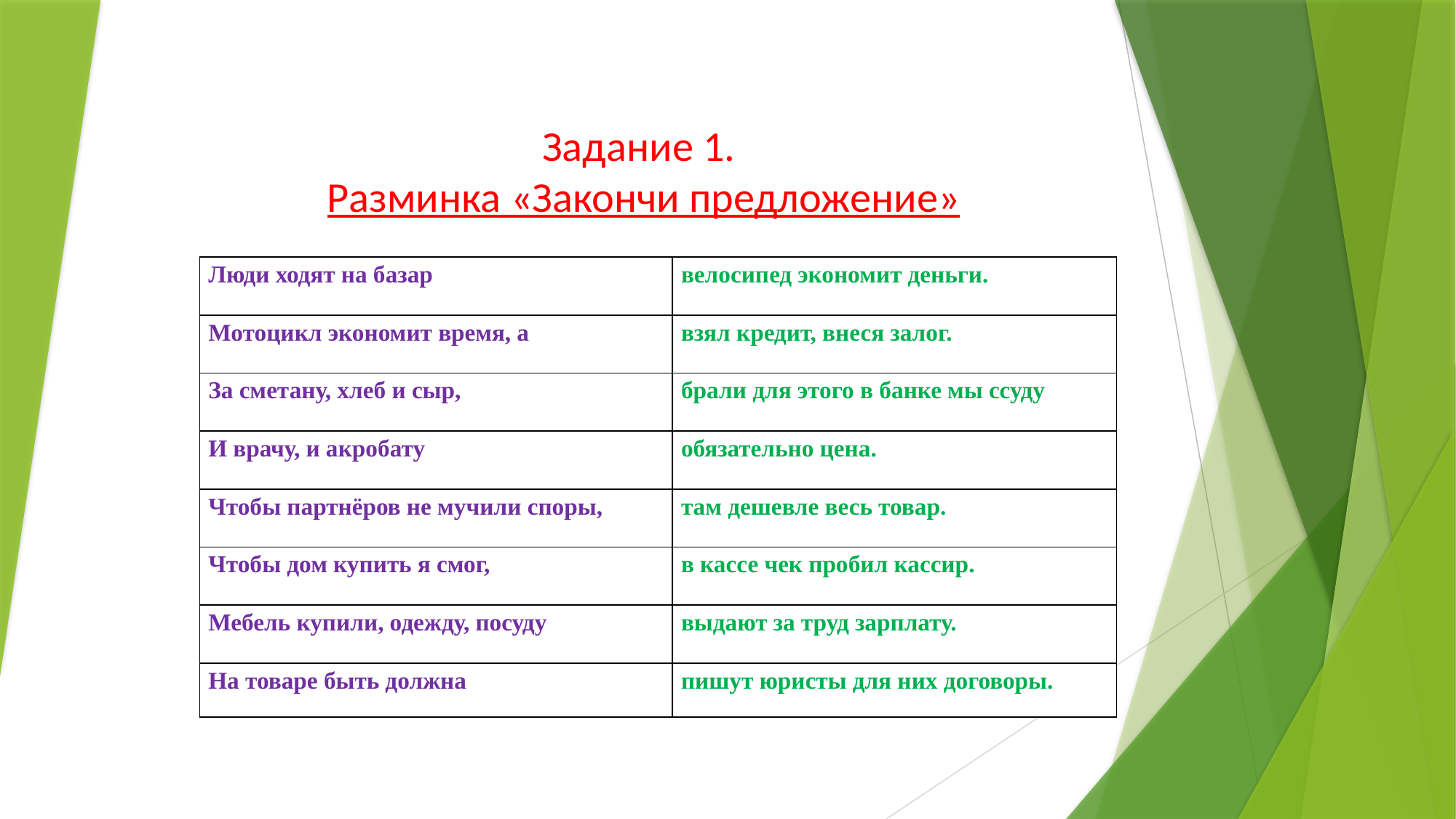

Задание 1.
 Разминка «Закончи предложение»

| Люди ходят на базар | велосипед экономит деньги. |
| --- | --- |
| Мотоцикл экономит время, а | взял кредит, внеся залог. |
| За сметану, хлеб и сыр, | брали для этого в банке мы ссуду |
| И врачу, и акробату | обязательно цена. |
| Чтобы партнёров не мучили споры, | там дешевле весь товар. |
| Чтобы дом купить я смог, | в кассе чек пробил кассир. |
| Мебель купили, одежду, посуду | выдают за труд зарплату. |
| На товаре быть должна | пишут юристы для них договоры. |